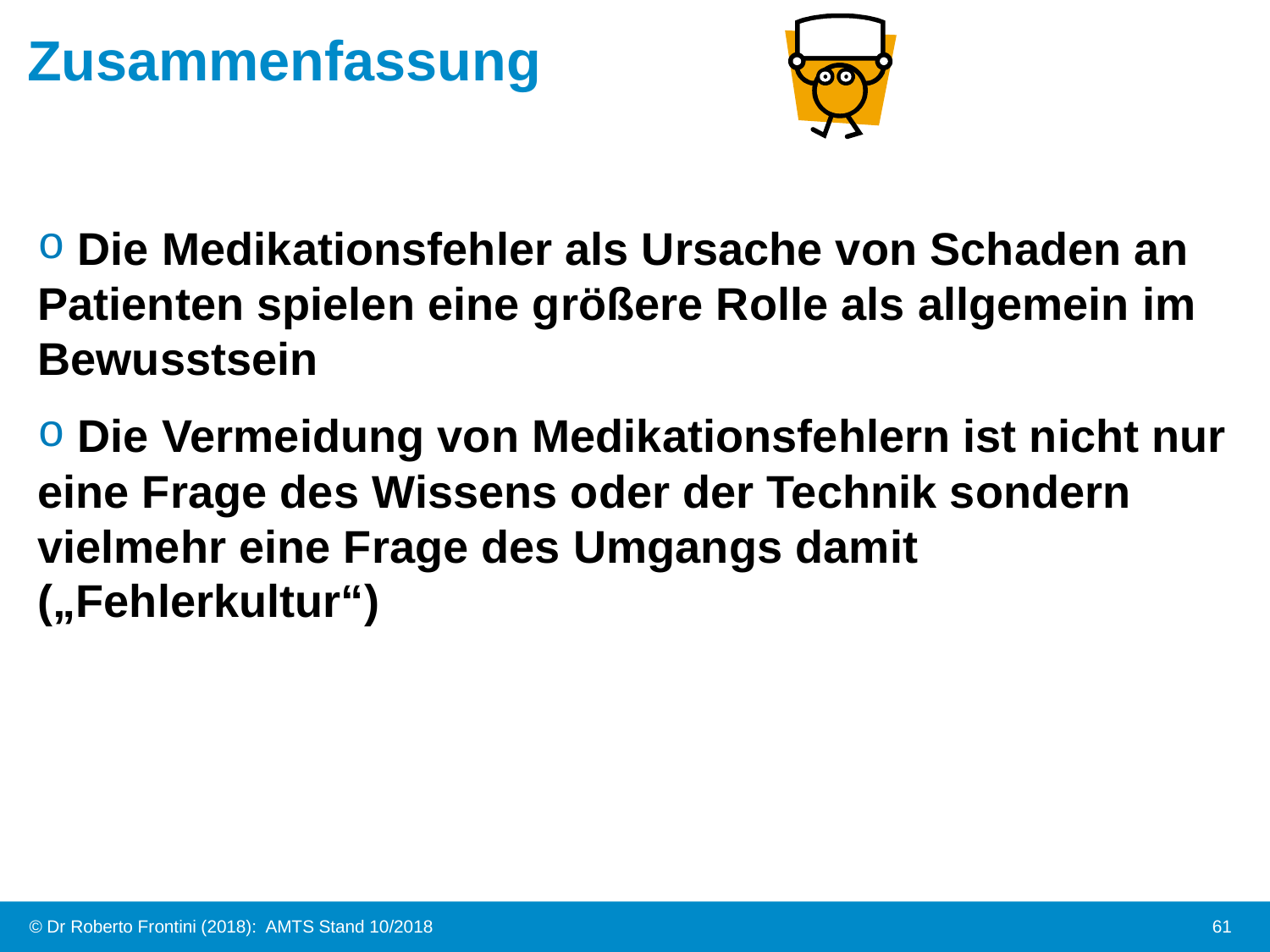

# Zusammenfassung

 Die Medikationsfehler als Ursache von Schaden an Patienten spielen eine größere Rolle als allgemein im Bewusstsein
 Die Vermeidung von Medikationsfehlern ist nicht nur eine Frage des Wissens oder der Technik sondern vielmehr eine Frage des Umgangs damit („Fehlerkultur“)
© Dr Roberto Frontini (2018):  AMTS Stand 10/2018
61